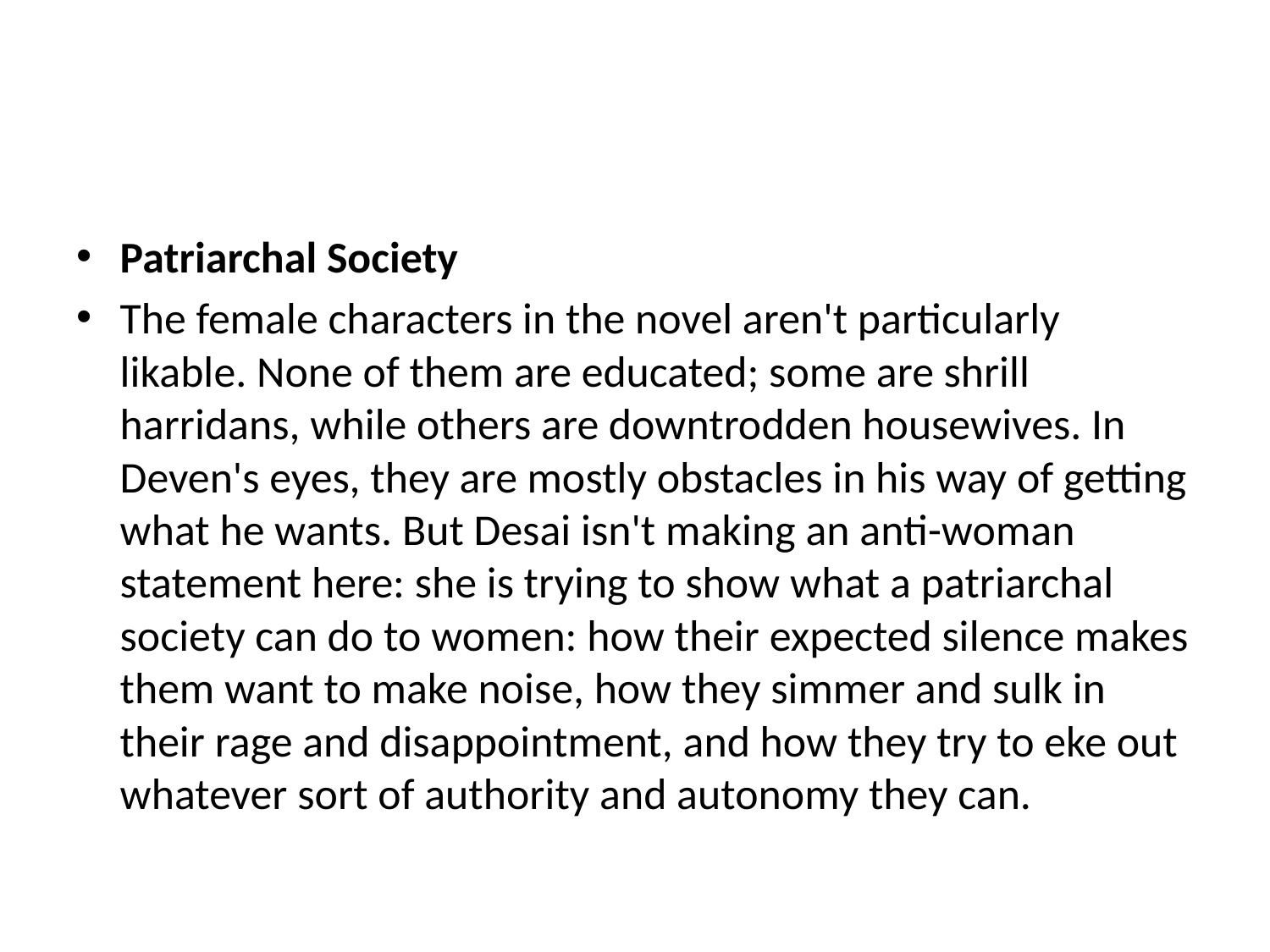

Patriarchal Society
The female characters in the novel aren't particularly likable. None of them are educated; some are shrill harridans, while others are downtrodden housewives. In Deven's eyes, they are mostly obstacles in his way of getting what he wants. But Desai isn't making an anti-woman statement here: she is trying to show what a patriarchal society can do to women: how their expected silence makes them want to make noise, how they simmer and sulk in their rage and disappointment, and how they try to eke out whatever sort of authority and autonomy they can.